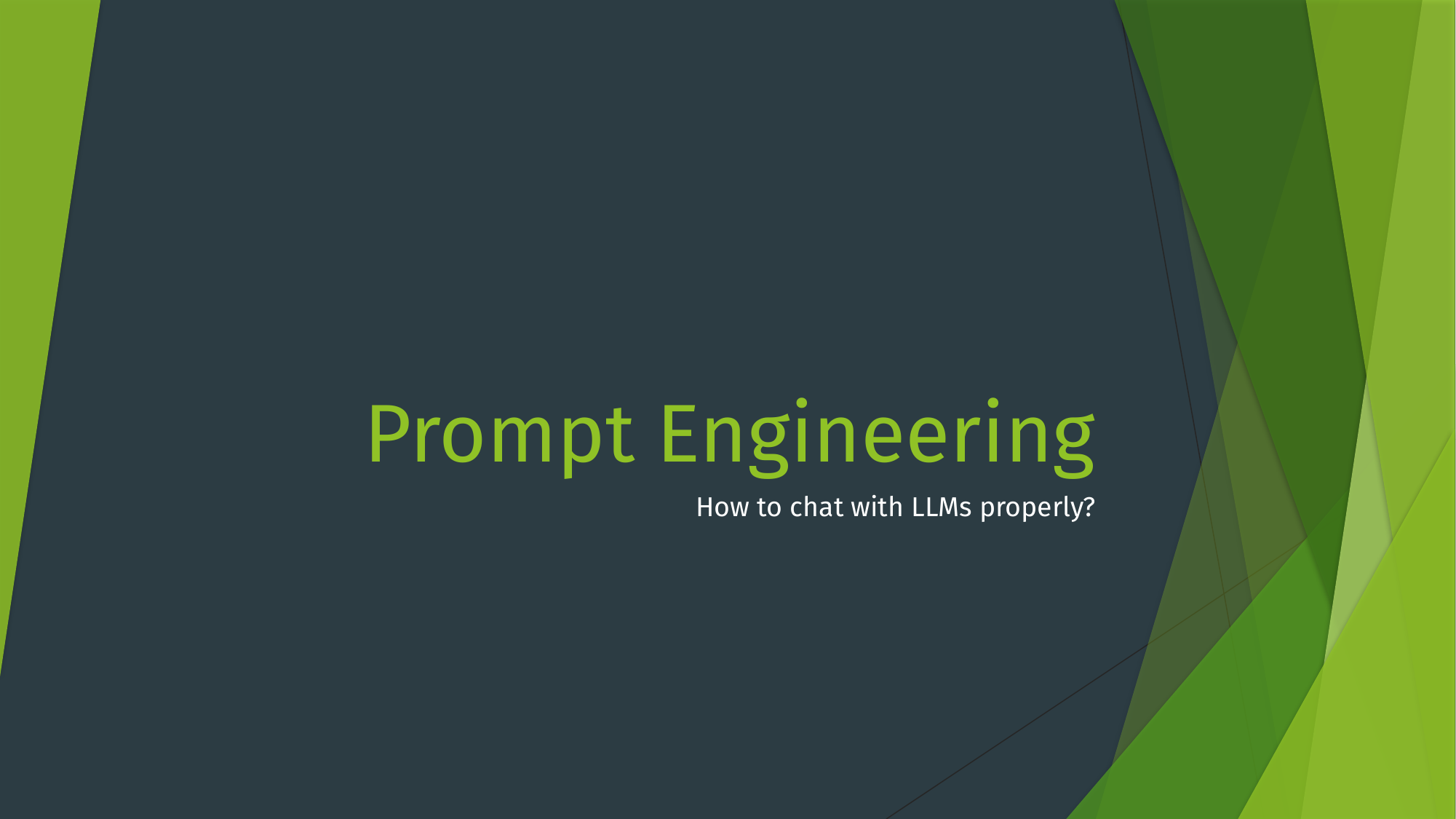

# Prompt Engineering
How to chat with LLMs properly?